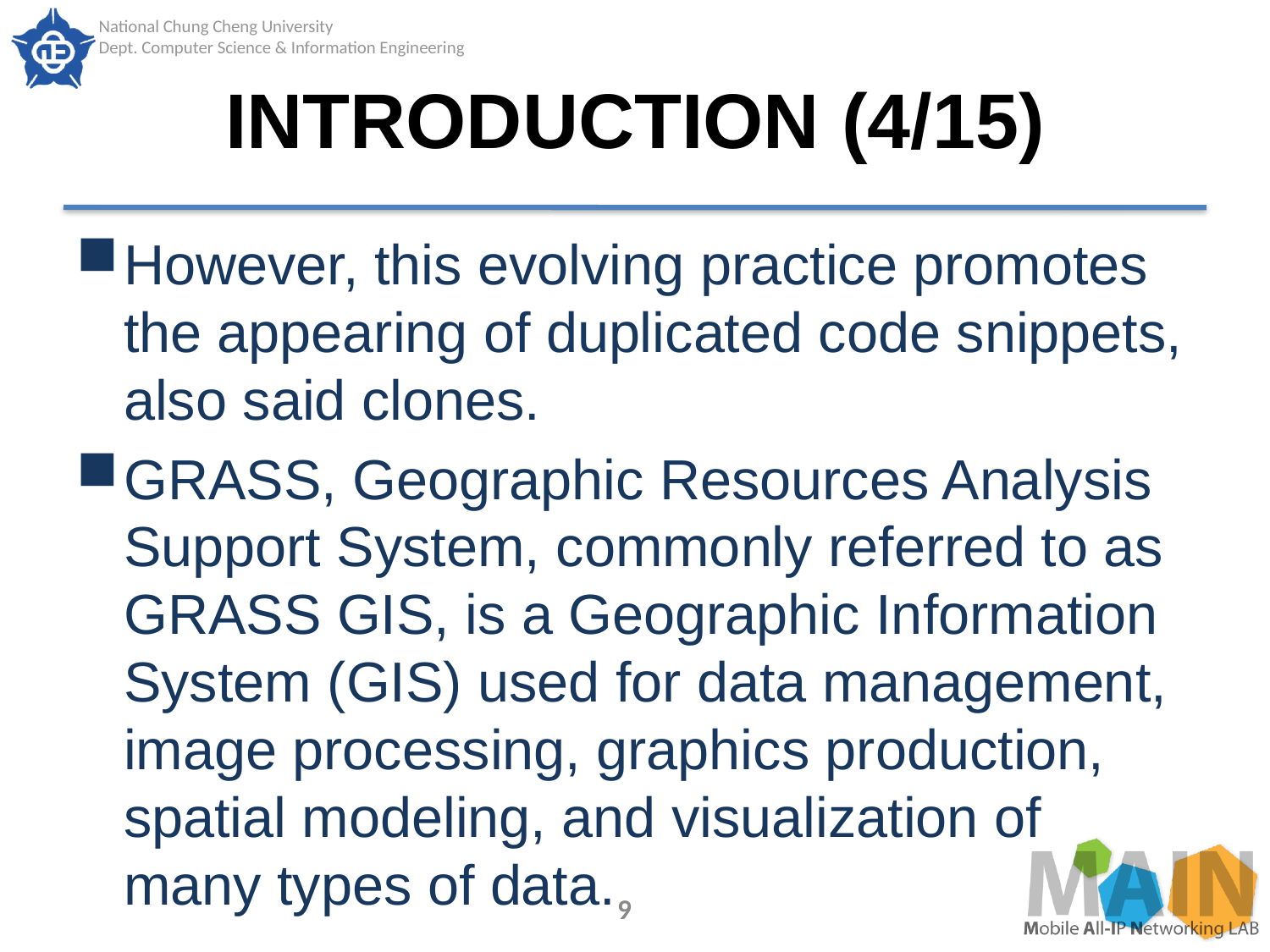

# INTRODUCTION (4/15)
However, this evolving practice promotes the appearing of duplicated code snippets, also said clones.
GRASS, Geographic Resources Analysis Support System, commonly referred to as GRASS GIS, is a Geographic Information System (GIS) used for data management, image processing, graphics production, spatial modeling, and visualization of many types of data.
9